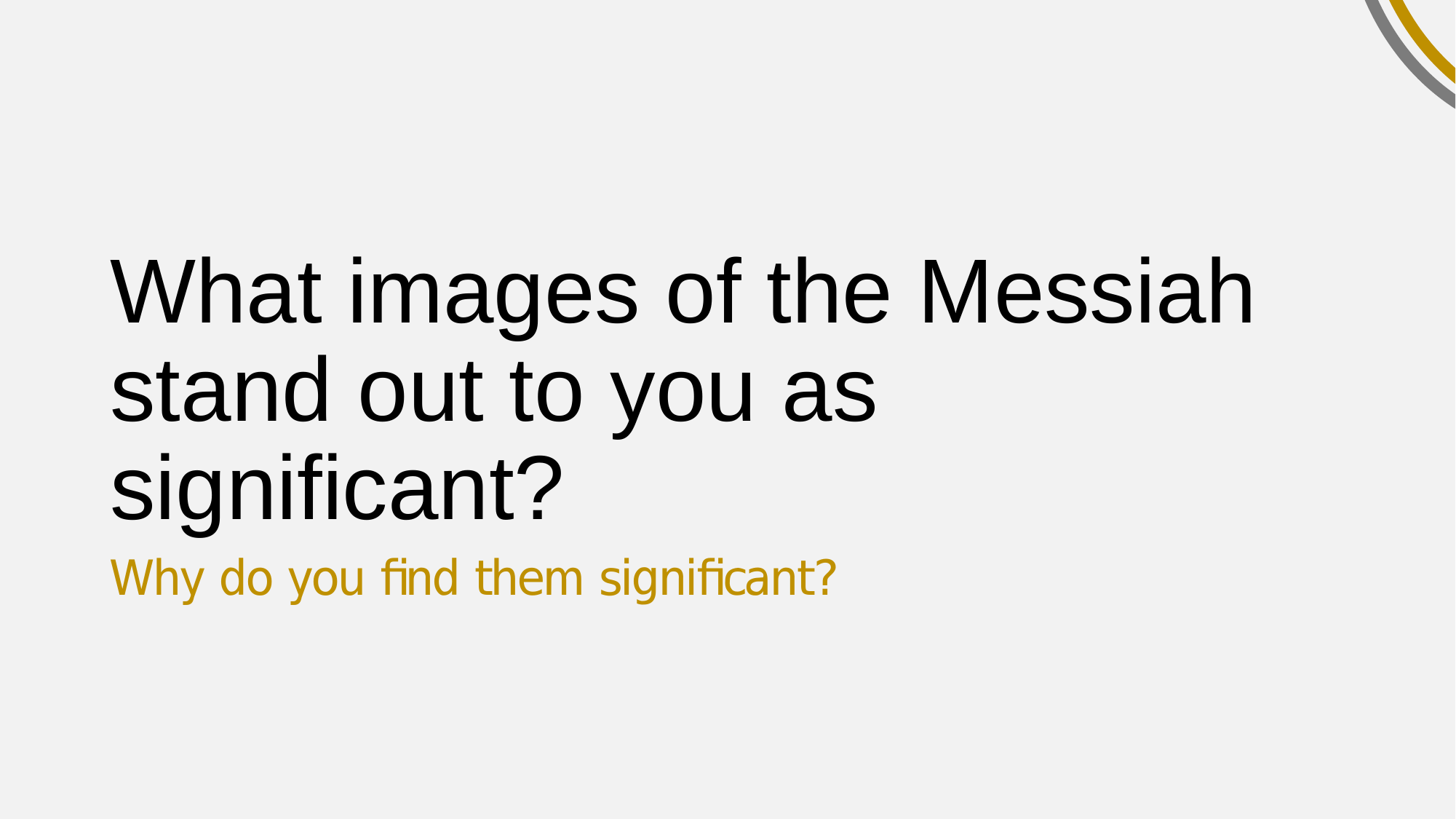

# What images of the Messiah stand out to you as significant?
Why do you find them significant?